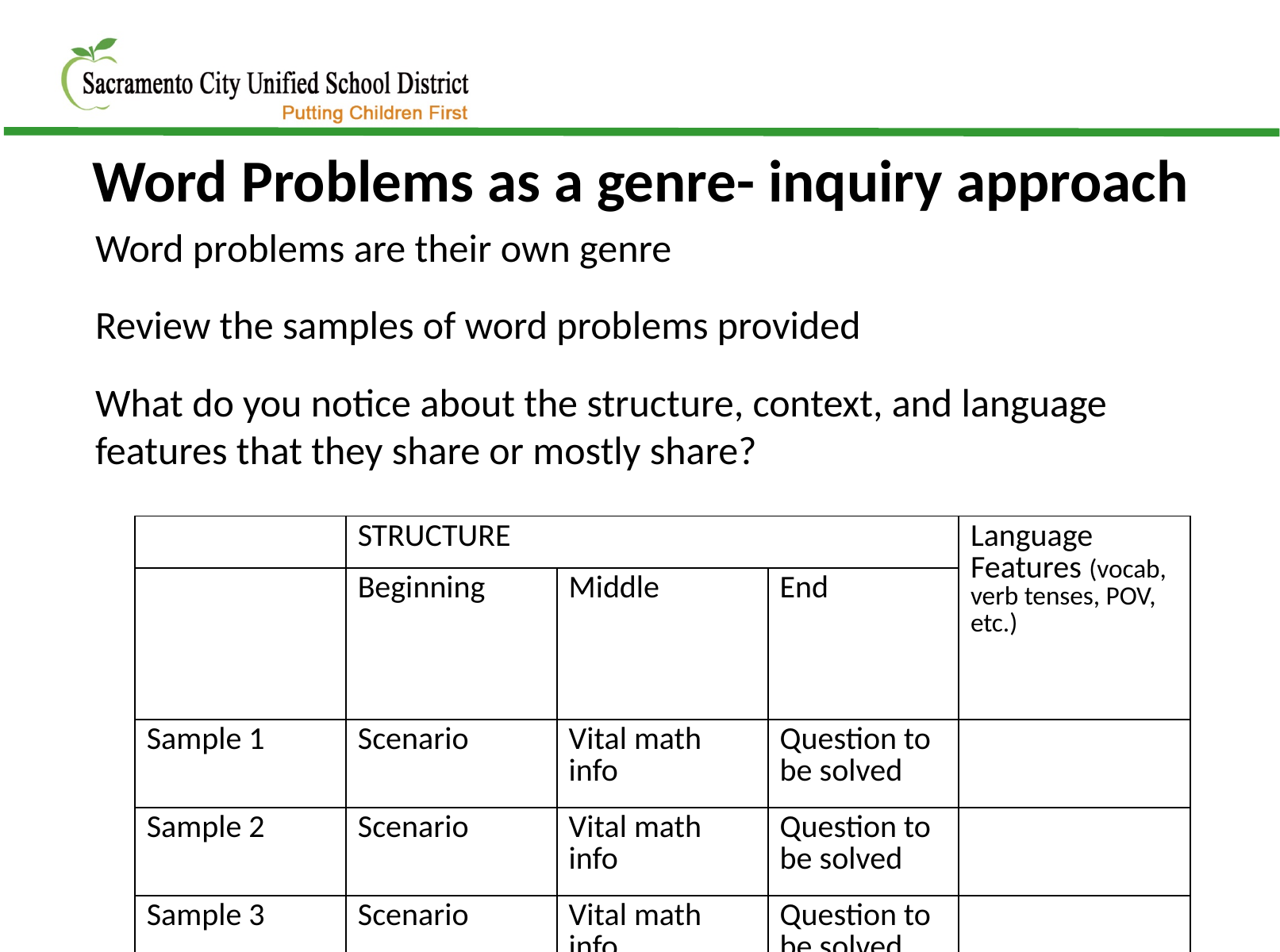

Word Problems as a genre- inquiry approach

Word problems are their own genre
Review the samples of word problems provided
What do you notice about the structure, context, and language features that they share or mostly share?
|  | STRUCTURE |  |  | Language Features (vocab, verb tenses, POV, etc.) |
| --- | --- | --- | --- | --- |
|  | Beginning | Middle | End |  |
| Sample 1 | Scenario | Vital math info | Question to be solved |  |
| Sample 2 | Scenario | Vital math info | Question to be solved |  |
| Sample 3 | Scenario | Vital math info | Question to be solved |  |